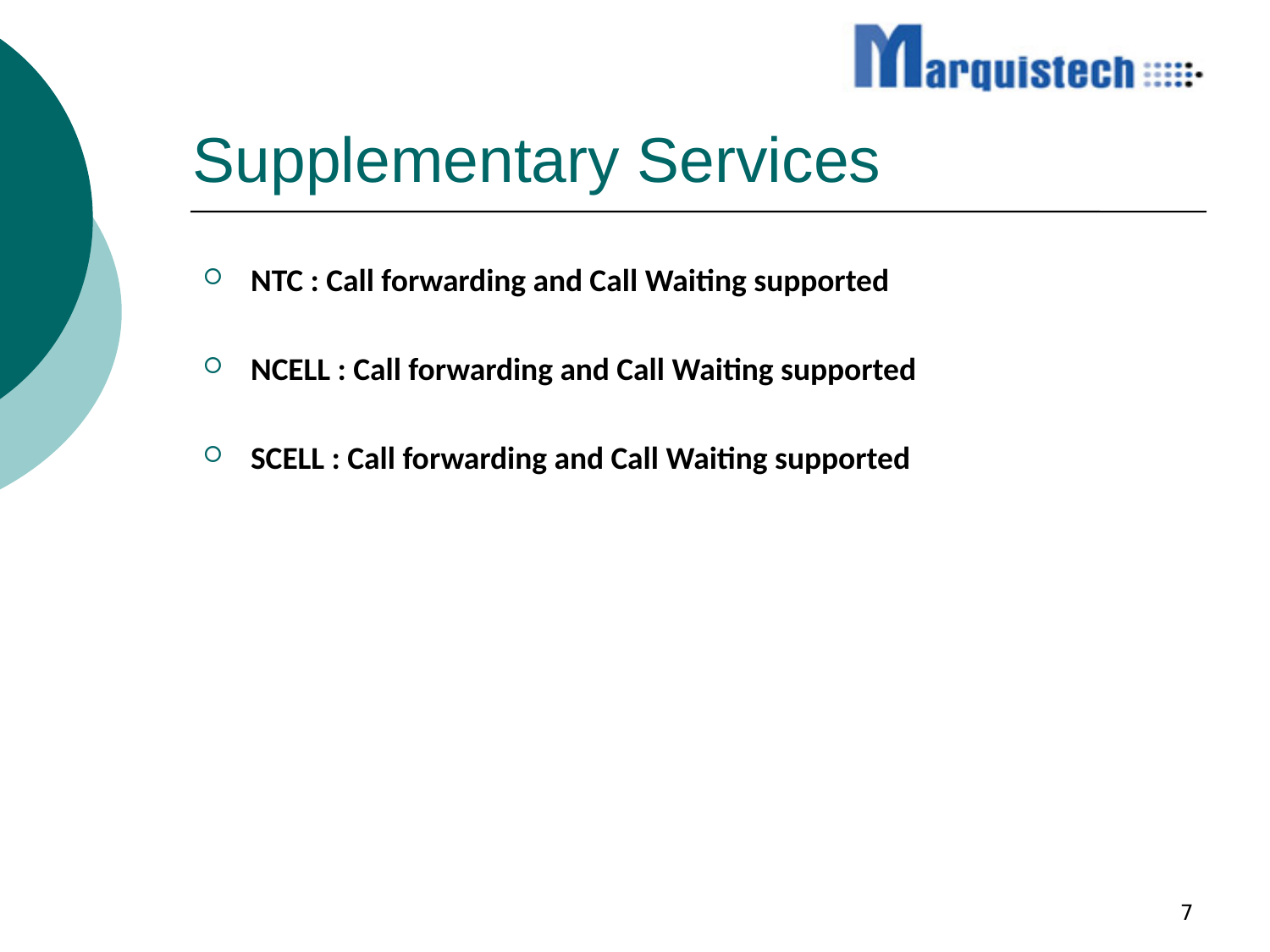

# Supplementary Services
NTC : Call forwarding and Call Waiting supported

NCELL : Call forwarding and Call Waiting supported

SCELL : Call forwarding and Call Waiting supported

7